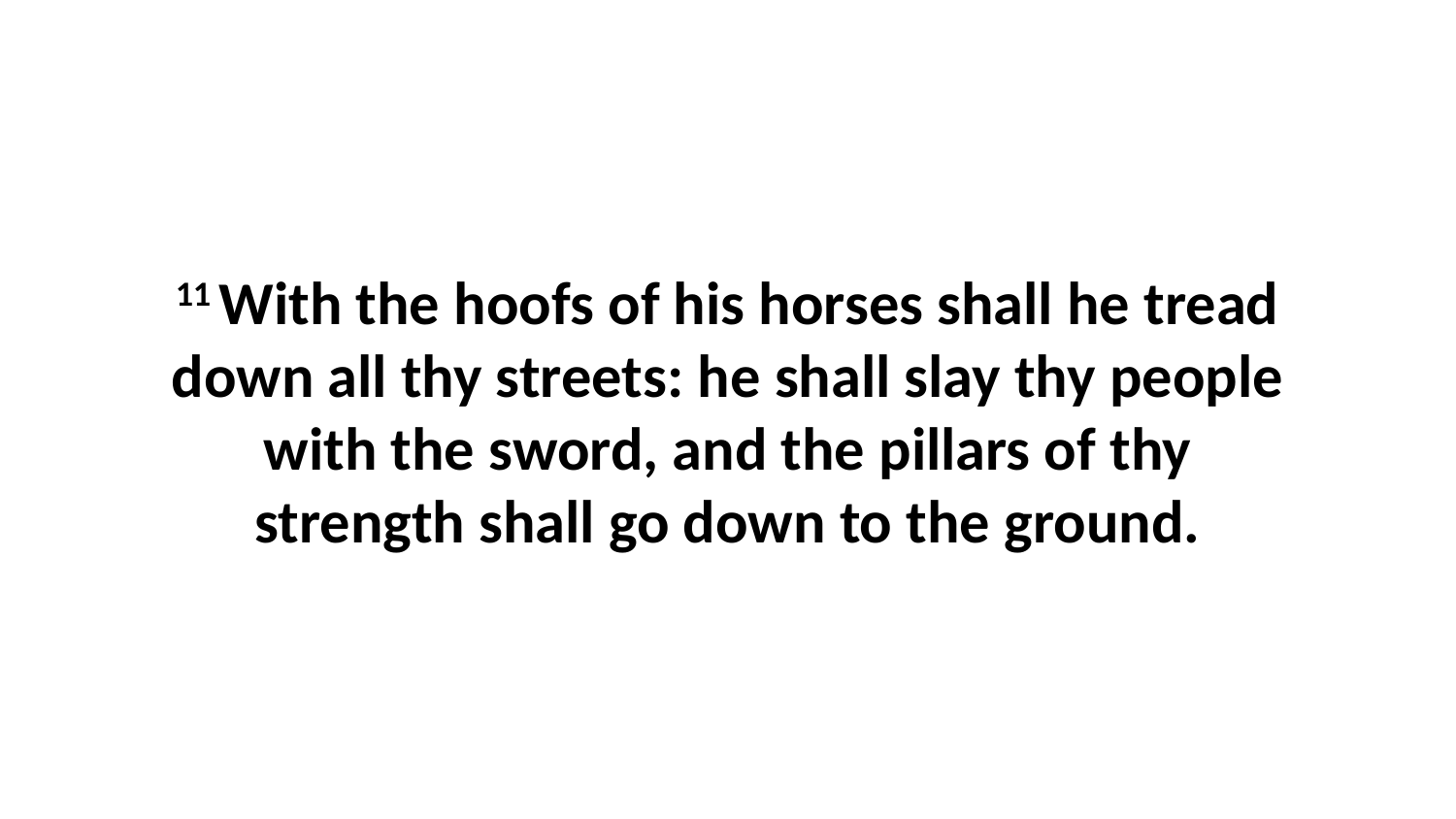

11 With the hoofs of his horses shall he tread down all thy streets: he shall slay thy people with the sword, and the pillars of thy strength shall go down to the ground.